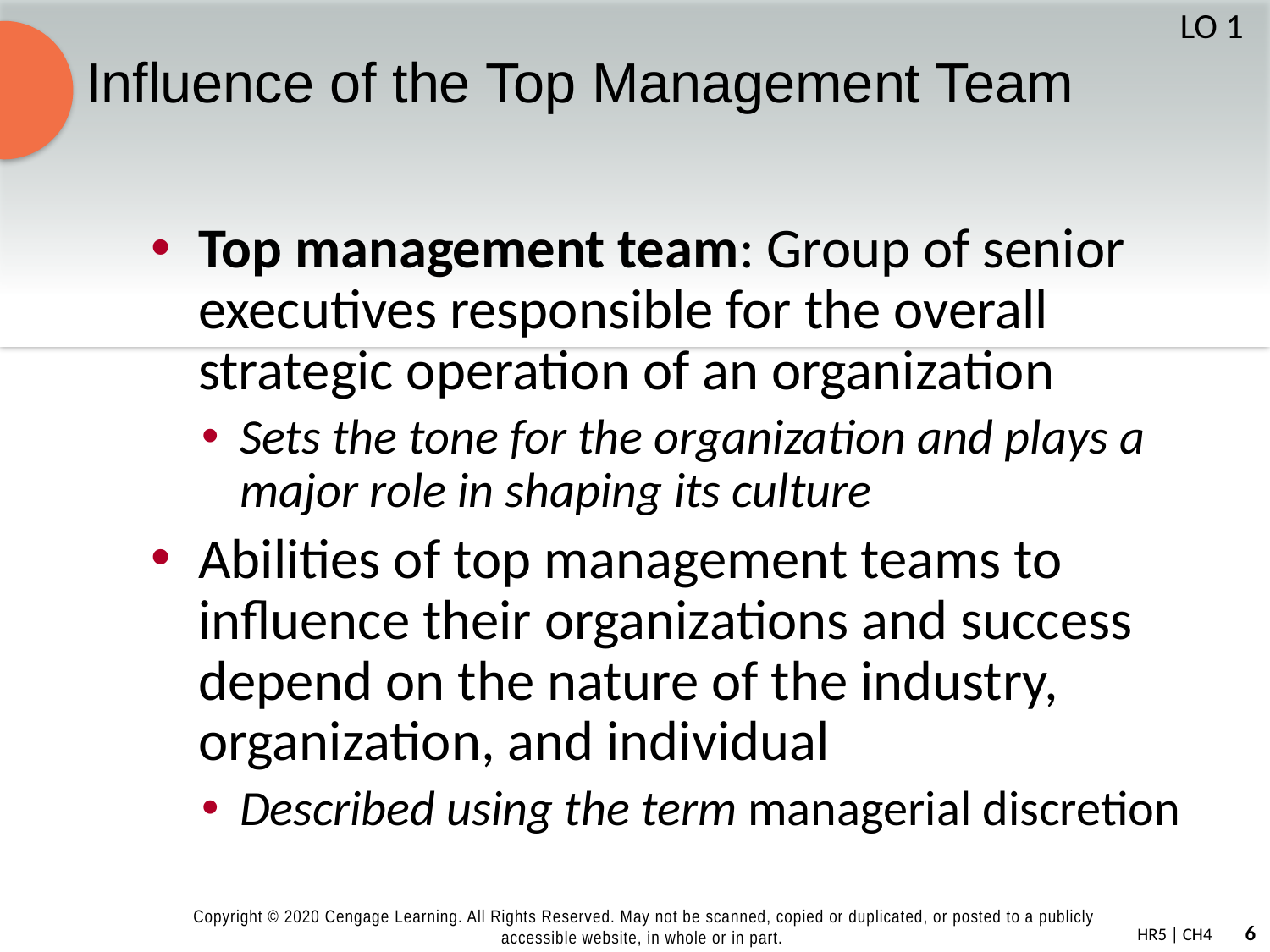

# Influence of the Top Management Team
LO 1
Top management team: Group of senior executives responsible for the overall strategic operation of an organization
Sets the tone for the organization and plays a major role in shaping its culture
Abilities of top management teams to influence their organizations and success depend on the nature of the industry, organization, and individual
Described using the term managerial discretion